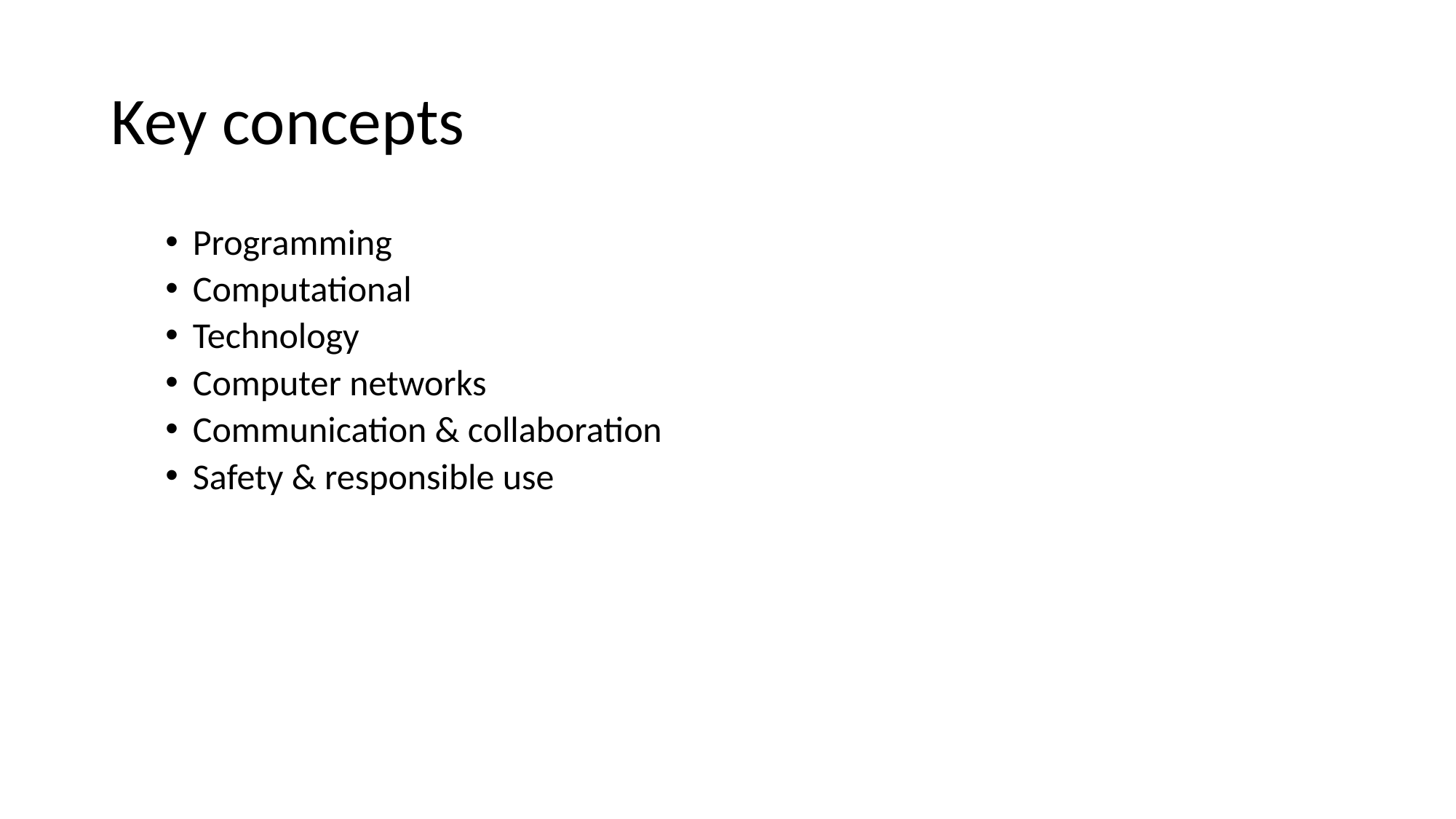

# Key concepts
Programming
Computational
Technology
Computer networks
Communication & collaboration
Safety & responsible use